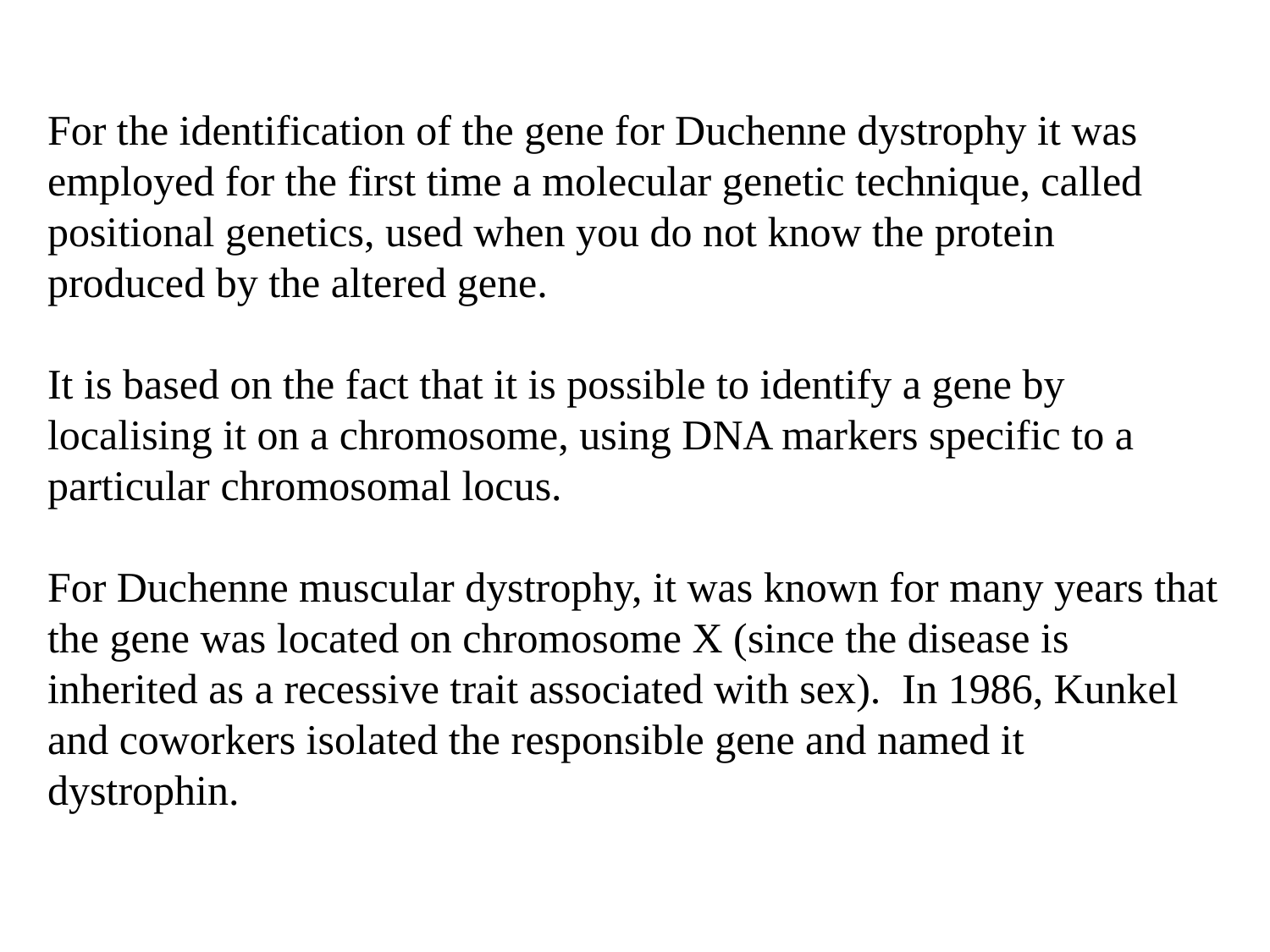

For the identification of the gene for Duchenne dystrophy it was employed for the first time a molecular genetic technique, called positional genetics, used when you do not know the protein produced by the altered gene.

It is based on the fact that it is possible to identify a gene by localising it on a chromosome, using DNA markers specific to a particular chromosomal locus.

For Duchenne muscular dystrophy, it was known for many years that the gene was located on chromosome X (since the disease is inherited as a recessive trait associated with sex).  In 1986, Kunkel and coworkers isolated the responsible gene and named it dystrophin.